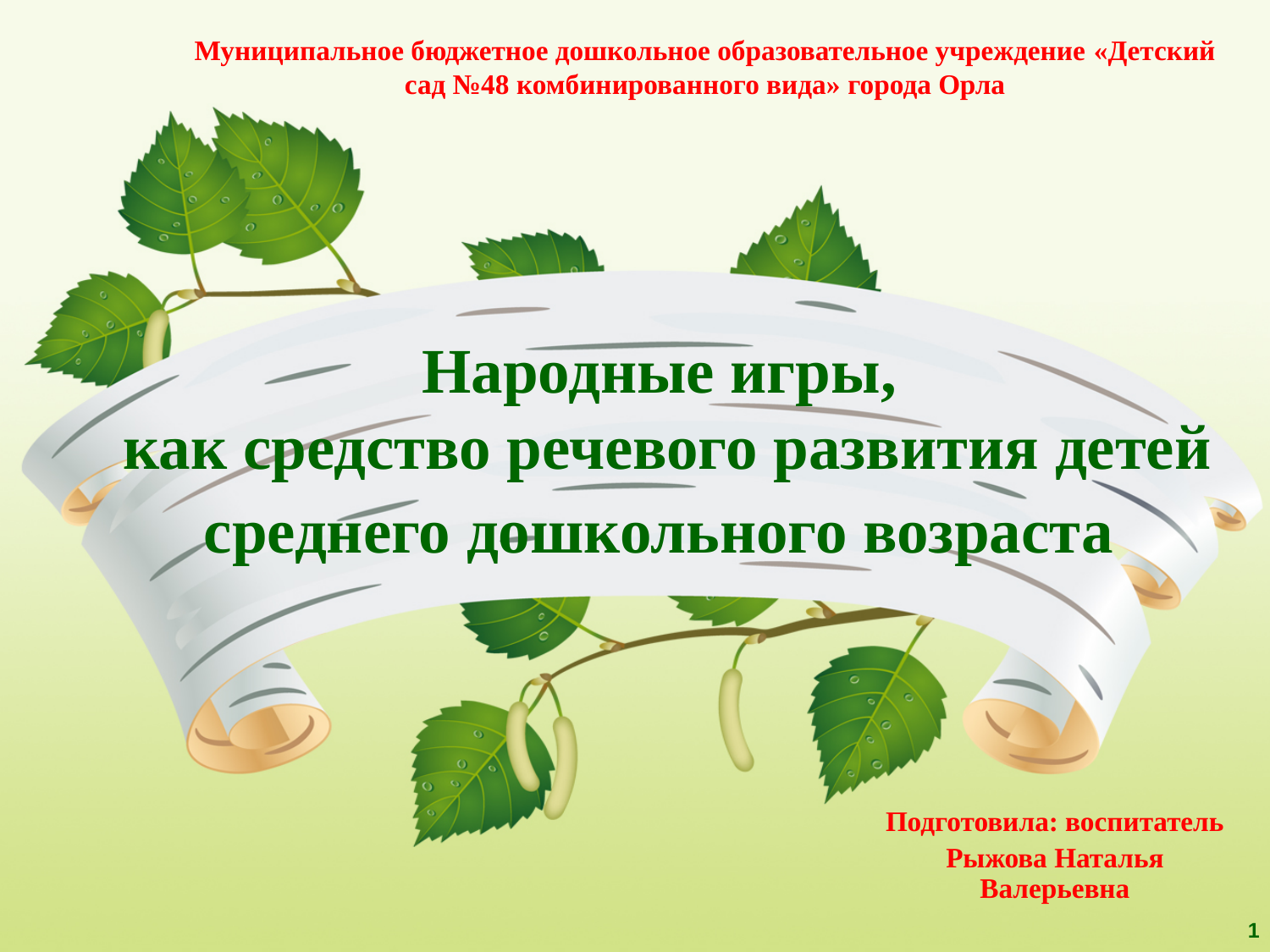

Муниципальное бюджетное дошкольное образовательное учреждение «Детский сад №48 комбинированного вида» города Орла
# Народные игры, как средство речевого развития детей среднего дошкольного возраста
Подготовила: воспитатель
Рыжова Наталья Валерьевна
1